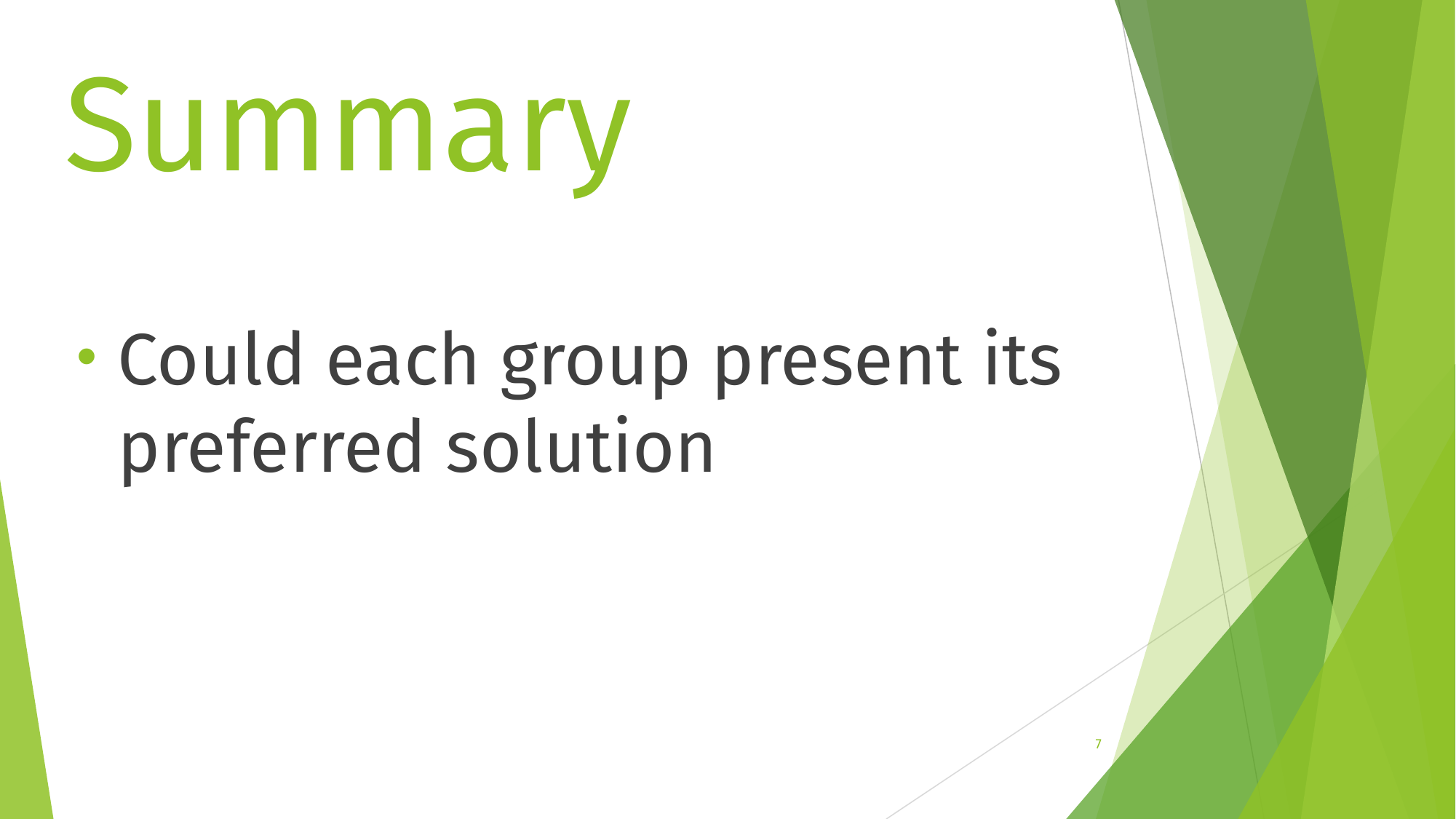

# Summary
Could each group present its preferred solution

7